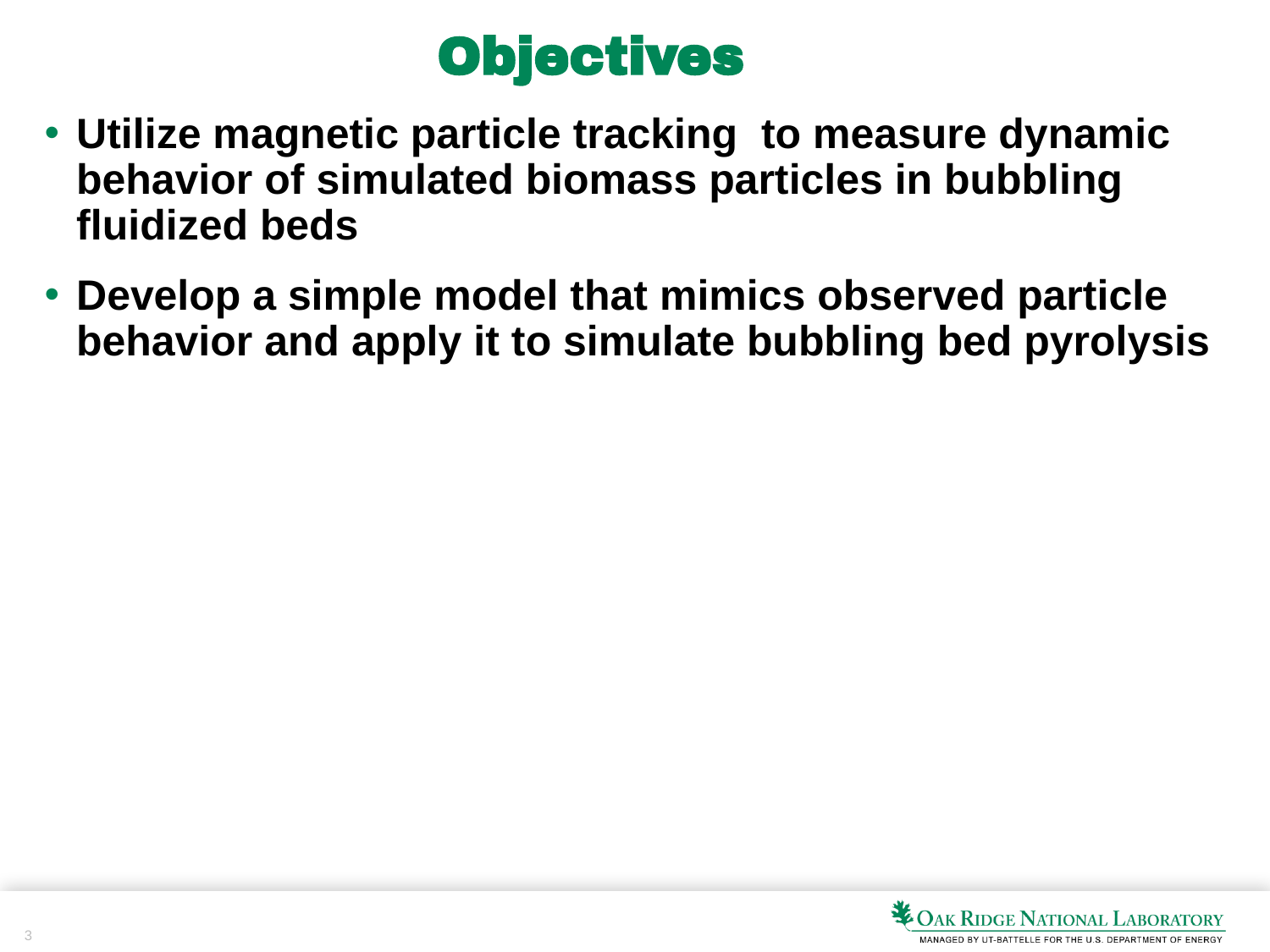

# Objectives
Utilize magnetic particle tracking  to measure dynamic behavior of simulated biomass particles in bubbling fluidized beds
Develop a simple model that mimics observed particle behavior and apply it to simulate bubbling bed pyrolysis